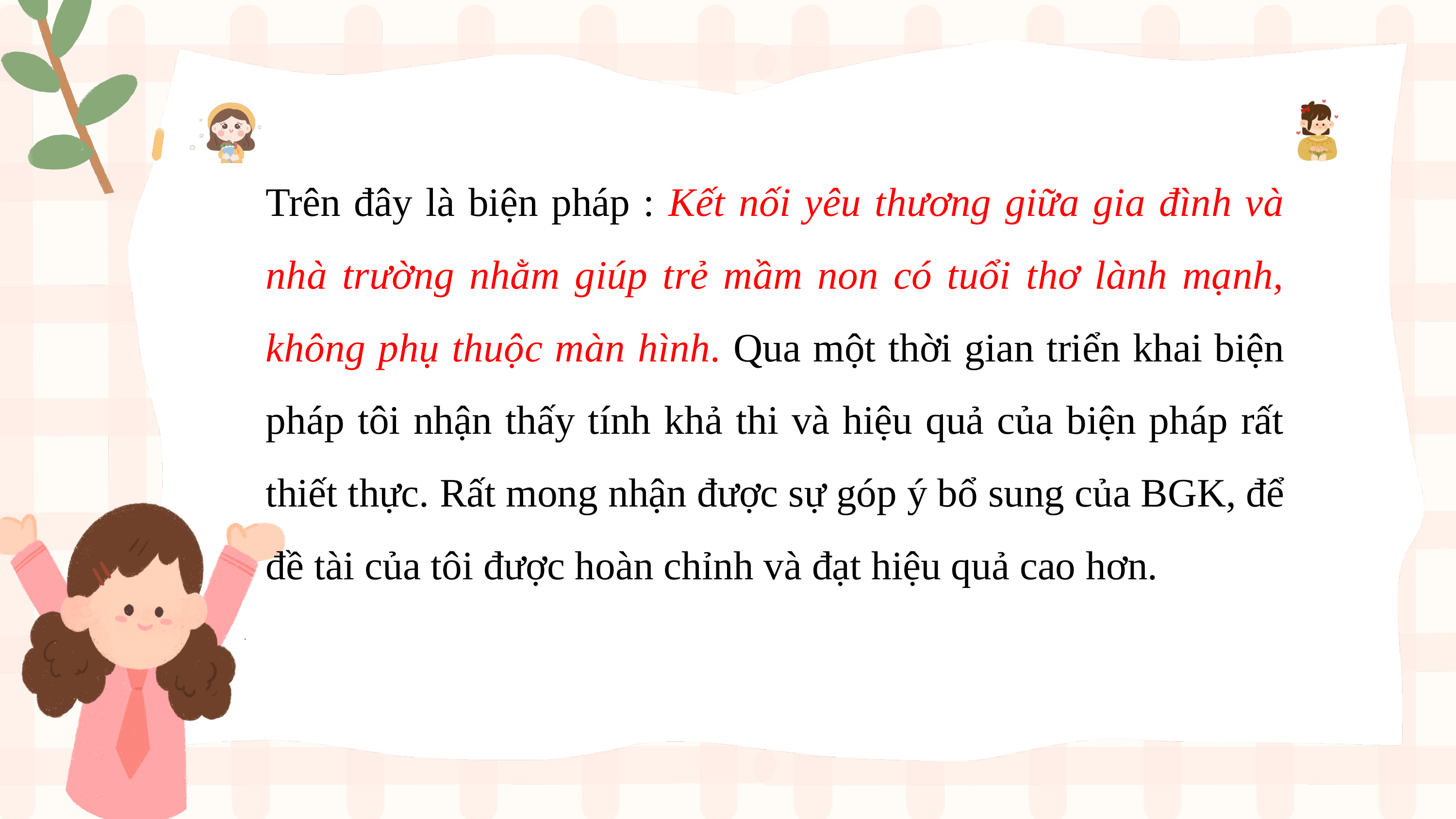

Trên đây là biện pháp : Kết nối yêu thương giữa gia đình và nhà trường nhằm giúp trẻ mầm non có tuổi thơ lành mạnh, không phụ thuộc màn hình. Qua một thời gian triển khai biện pháp tôi nhận thấy tính khả thi và hiệu quả của biện pháp rất thiết thực. Rất mong nhận được sự góp ý bổ sung của BGK, để đề tài của tôi được hoàn chỉnh và đạt hiệu quả cao hơn.